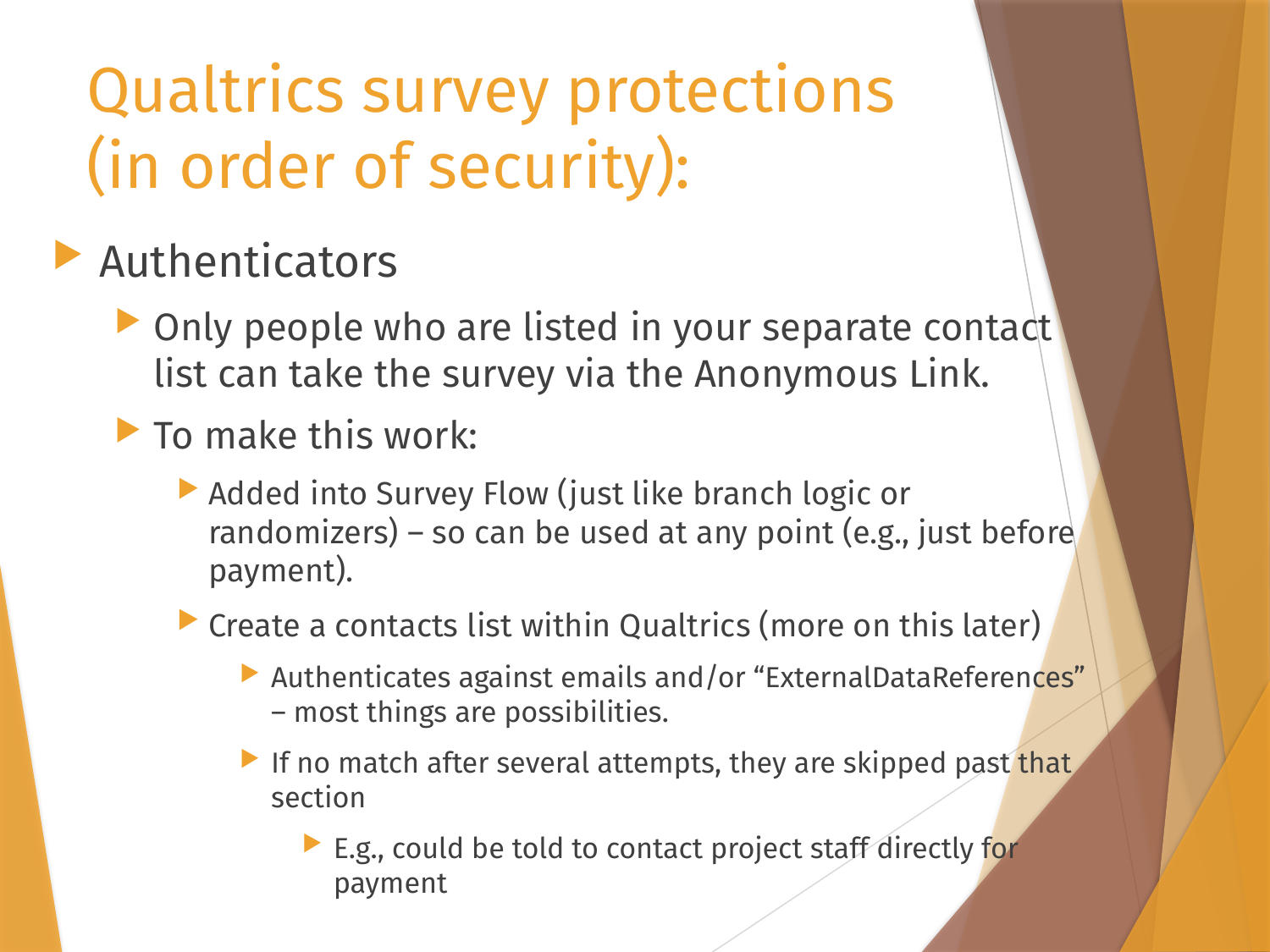

# Qualtrics survey protections (in order of security):
Authenticators
Only people who are listed in your separate contact list can take the survey via the Anonymous Link.
To make this work:
Added into Survey Flow (just like branch logic or randomizers) – so can be used at any point (e.g., just before payment).
Create a contacts list within Qualtrics (more on this later)
Authenticates against emails and/or “ExternalDataReferences” – most things are possibilities.
If no match after several attempts, they are skipped past that section
E.g., could be told to contact project staff directly for payment